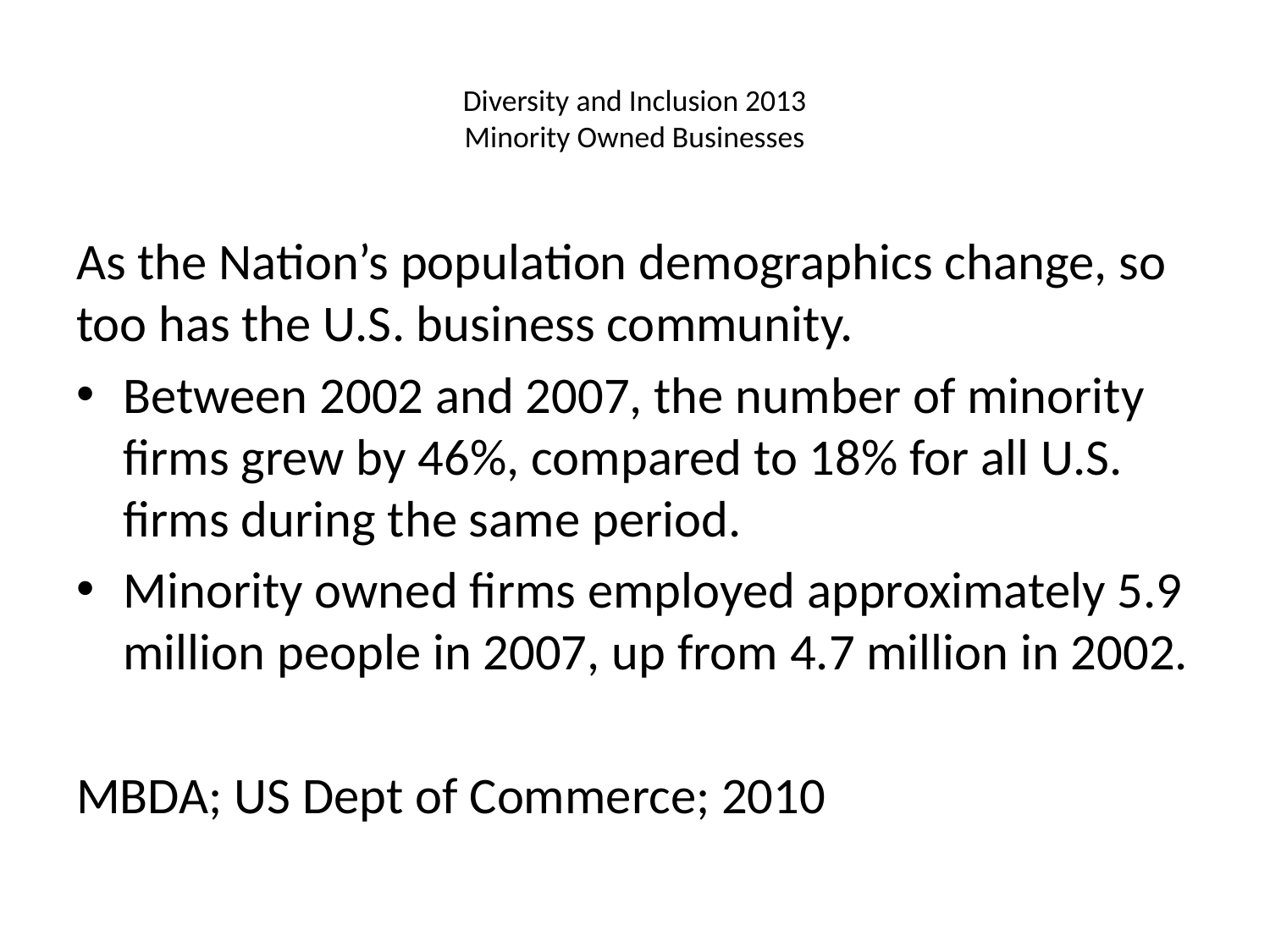

# Diversity and Inclusion 2013 Minority Owned Businesses
As the Nation’s population demographics change, so too has the U.S. business community.
Between 2002 and 2007, the number of minority firms grew by 46%, compared to 18% for all U.S. firms during the same period.
Minority owned firms employed approximately 5.9 million people in 2007, up from 4.7 million in 2002.

MBDA; US Dept of Commerce; 2010